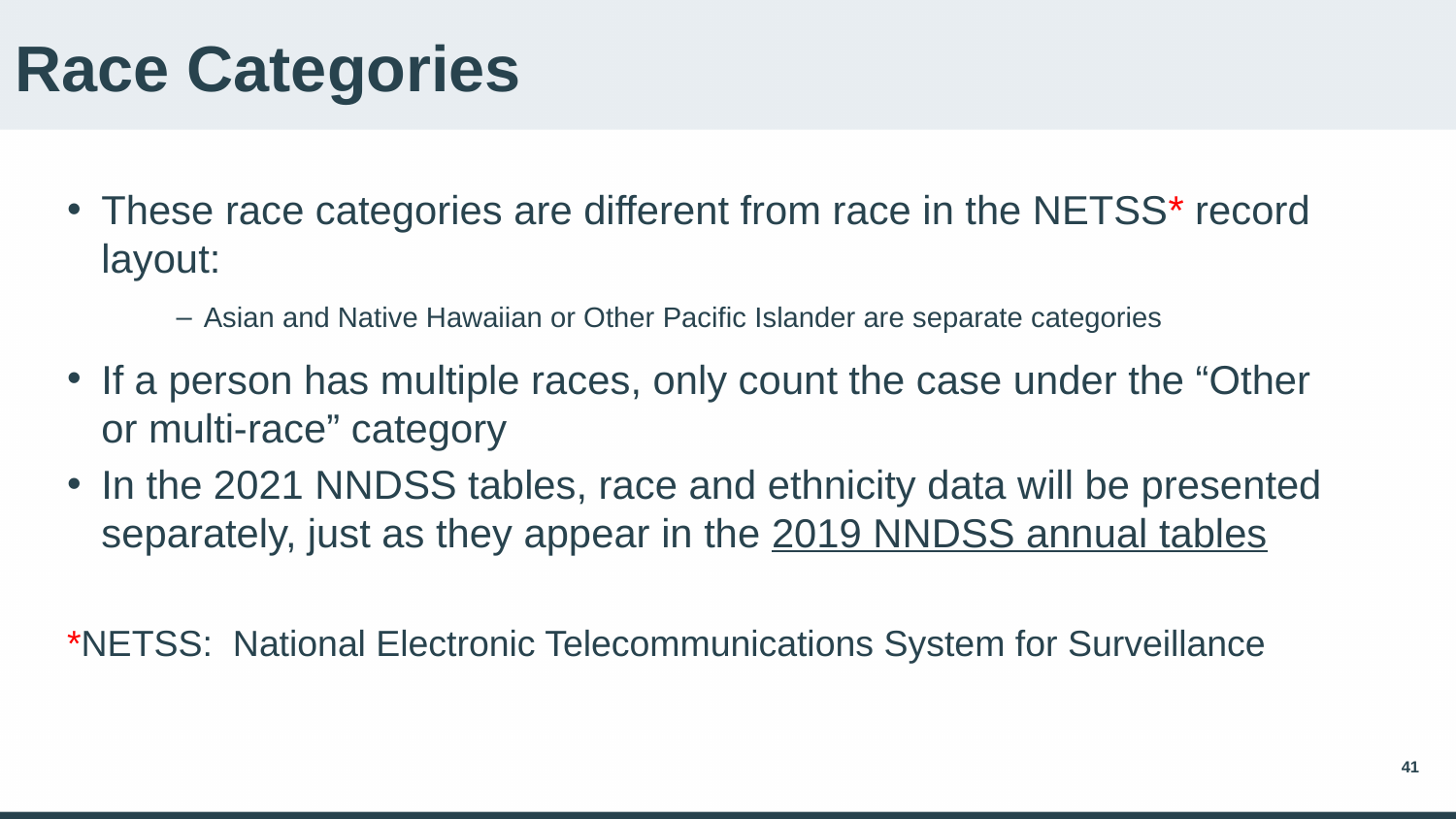

# Race Categories
These race categories are different from race in the NETSS* record layout:
Asian and Native Hawaiian or Other Pacific Islander are separate categories
If a person has multiple races, only count the case under the “Other or multi-race” category
In the 2021 NNDSS tables, race and ethnicity data will be presented separately, just as they appear in the 2019 NNDSS annual tables

*NETSS:  National Electronic Telecommunications System for Surveillance

41